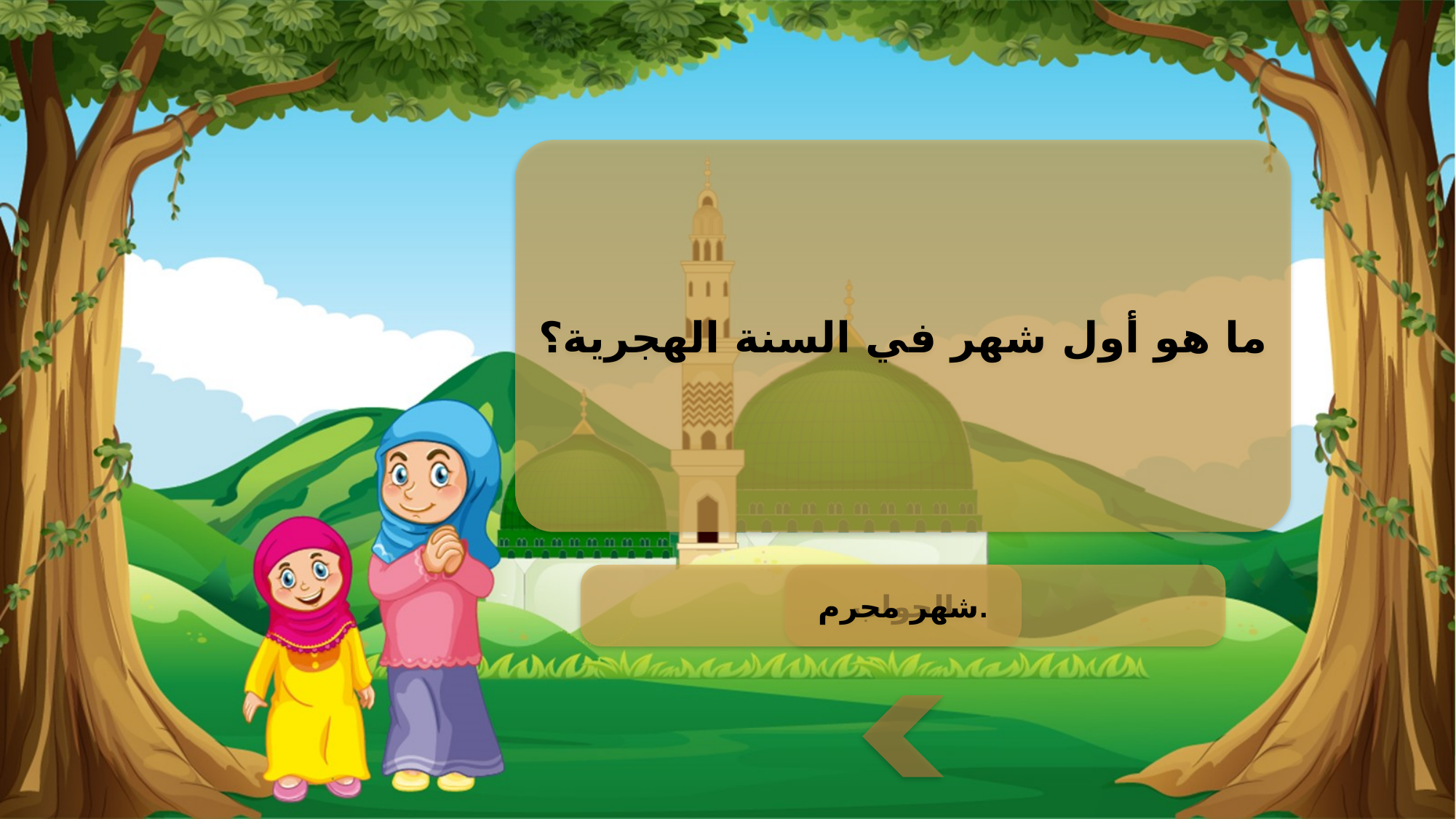

ما هو أول شهر في السنة الهجرية؟
شهر محرم.
الجواب